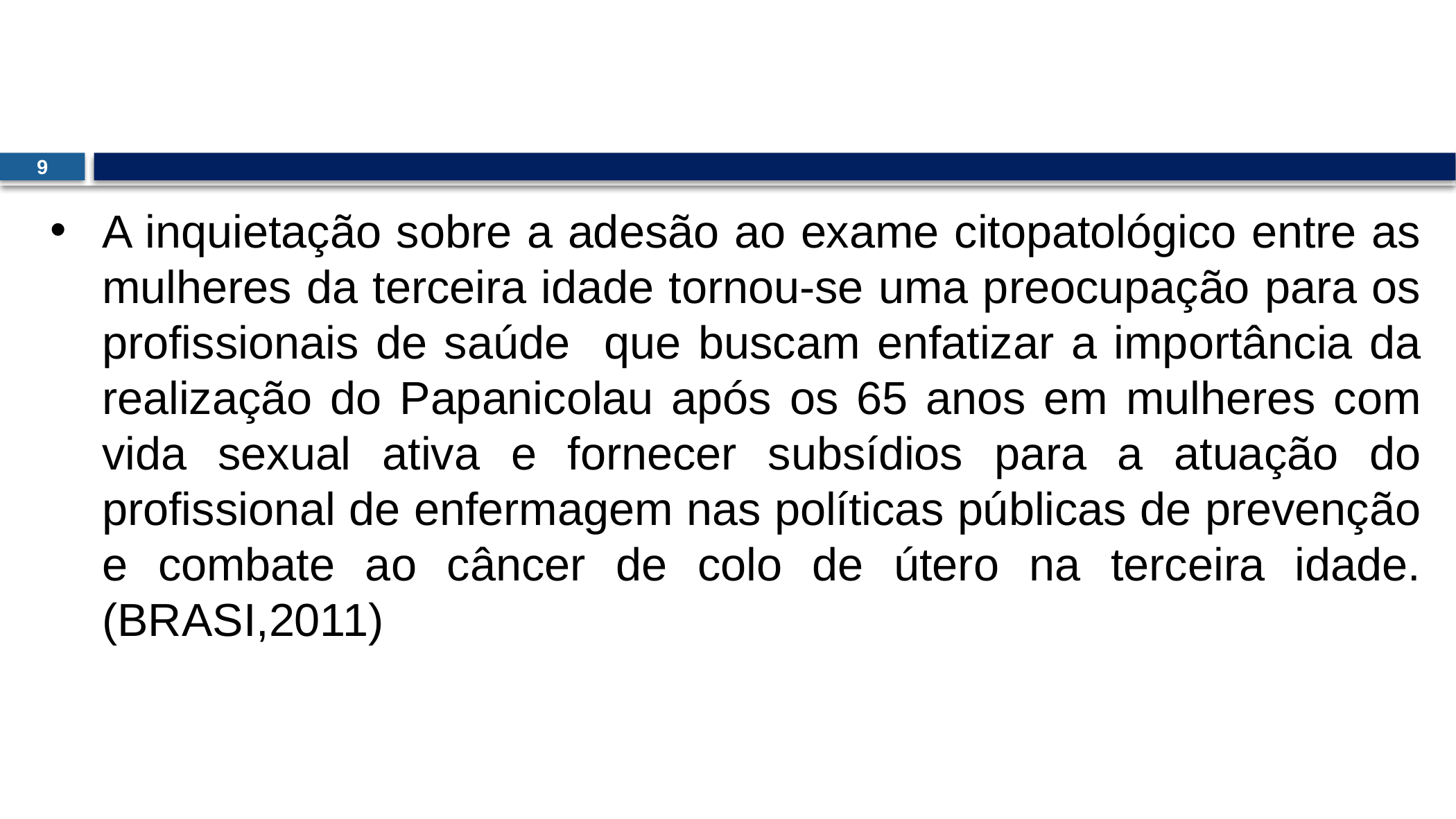

9
A inquietação sobre a adesão ao exame citopatológico entre as mulheres da terceira idade tornou-se uma preocupação para os profissionais de saúde  que buscam enfatizar a importância da realização do Papanicolau após os 65 anos em mulheres com vida sexual ativa e fornecer subsídios para a atuação do profissional de enfermagem nas políticas públicas de prevenção e combate ao câncer de colo de útero na terceira idade. (BRASI,2011)